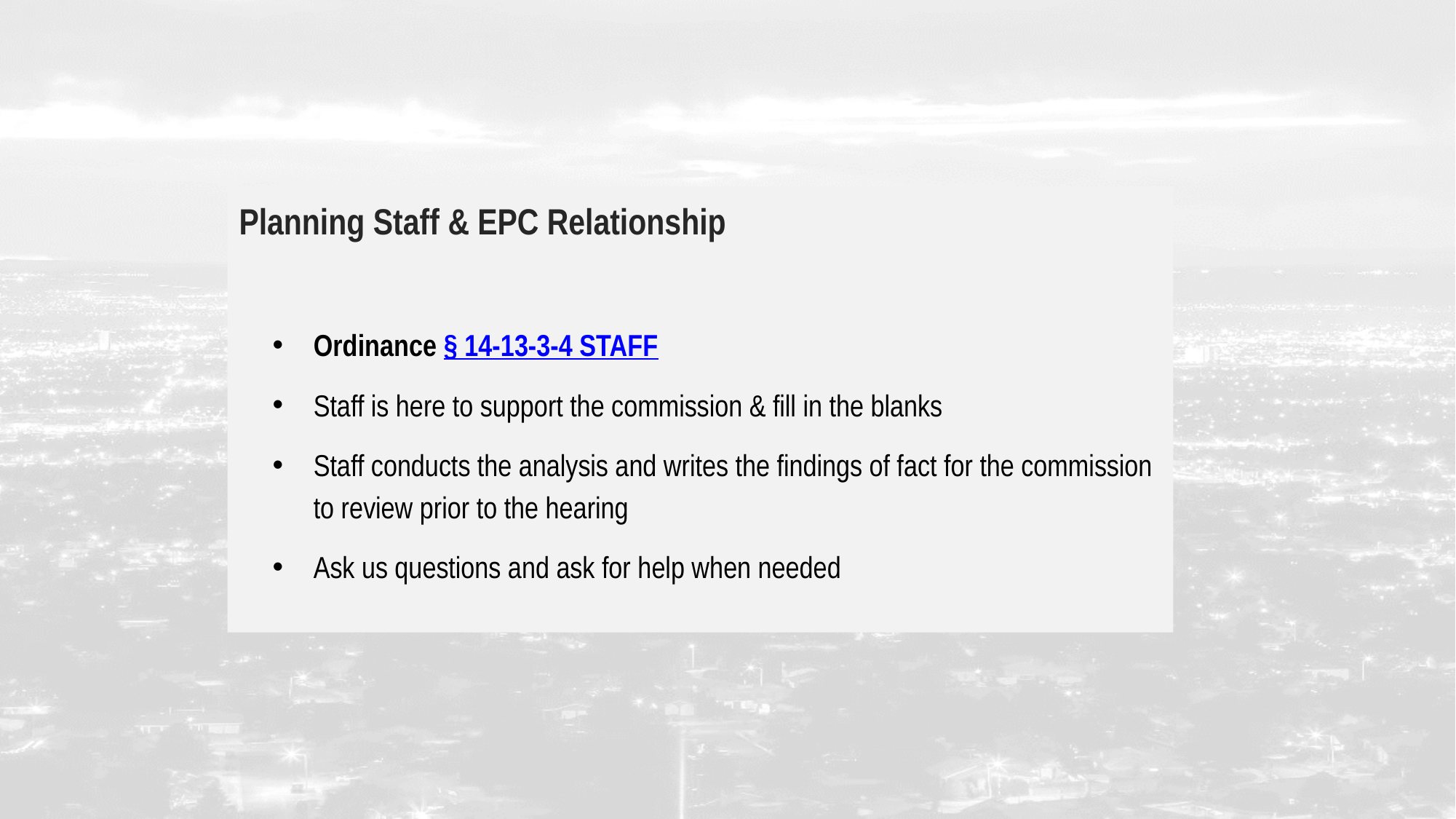

Planning Staff & EPC Relationship

Ordinance § 14-13-3-4 STAFF
Staff is here to support the commission & fill in the blanks
Staff conducts the analysis and writes the findings of fact for the commission to review prior to the hearing
Ask us questions and ask for help when needed